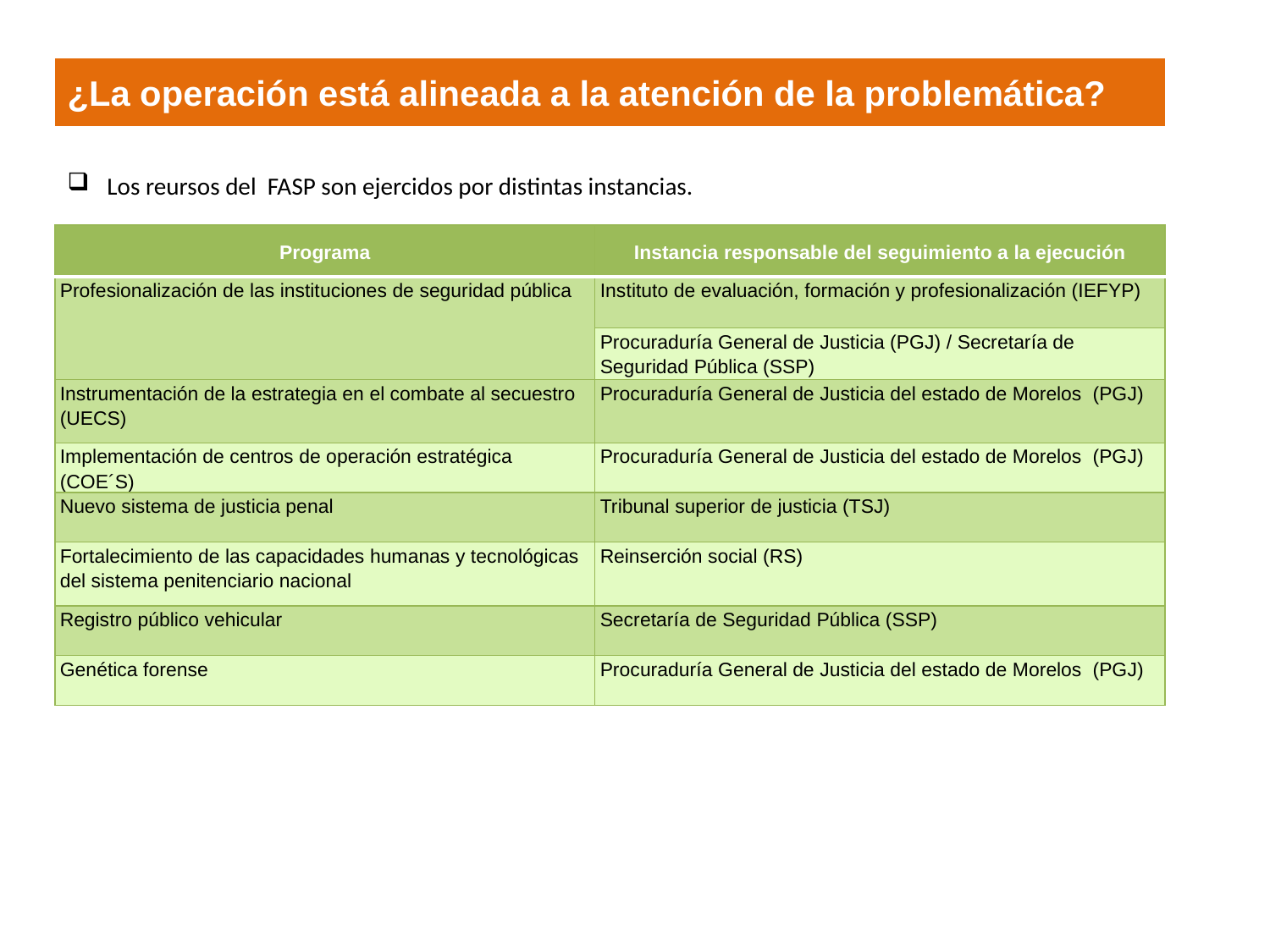

¿La operación está alineada a la atención de la problemática?
Los reursos del  FASP son ejercidos por distintas instancias.

| Programa | Instancia responsable del seguimiento a la ejecución |
| --- | --- |
| Profesionalización de las instituciones de seguridad pública | Instituto de evaluación, formación y profesionalización (IEFYP) |
|  | Procuraduría General de Justicia (PGJ) / Secretaría de Seguridad Pública (SSP) |
| Instrumentación de la estrategia en el combate al secuestro (UECS) | Procuraduría General de Justicia del estado de Morelos (PGJ) |
| Implementación de centros de operación estratégica (COE´S) | Procuraduría General de Justicia del estado de Morelos (PGJ) |
| Nuevo sistema de justicia penal | Tribunal superior de justicia (TSJ) |
| Fortalecimiento de las capacidades humanas y tecnológicas del sistema penitenciario nacional | Reinserción social (RS) |
| Registro público vehicular | Secretaría de Seguridad Pública (SSP) |
| Genética forense | Procuraduría General de Justicia del estado de Morelos (PGJ) |